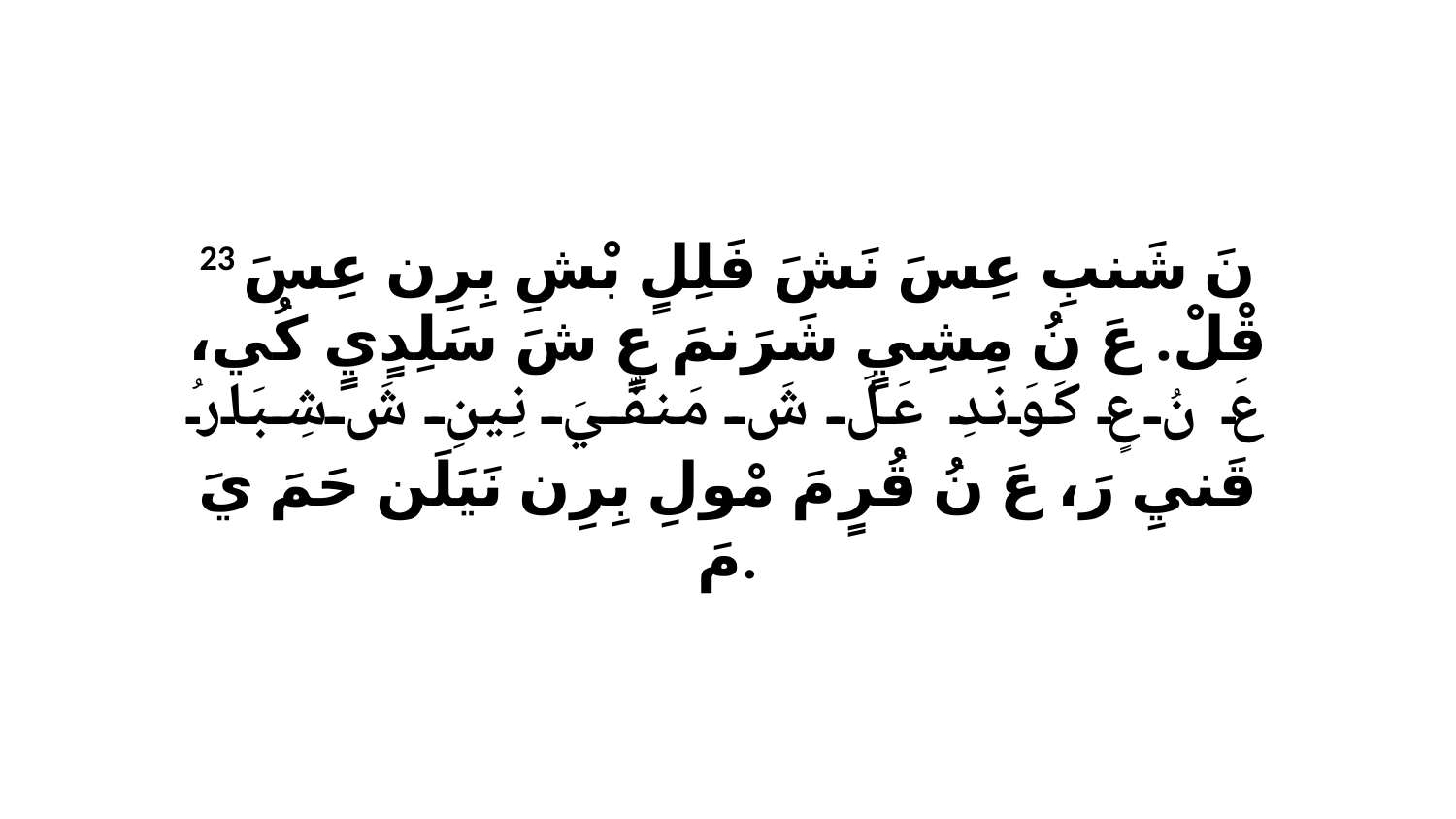

23 نَ شَنبِ عِسَ نَشَ فَلِلٍ بْشِ بِرِن عِسَ قْلْ. عَ نُ مِشِيٍ شَرَنمَ عٍ شَ سَلِدٍيٍ كُي، عَ نُ عٍ كَوَندِ عَلَ شَ مَنفّيَ نِينِ شَ شِبَارُ قَنيِ رَ، عَ نُ قُرٍ مَ مْولِ بِرِن نَيَلَن حَمَ يَ مَ.